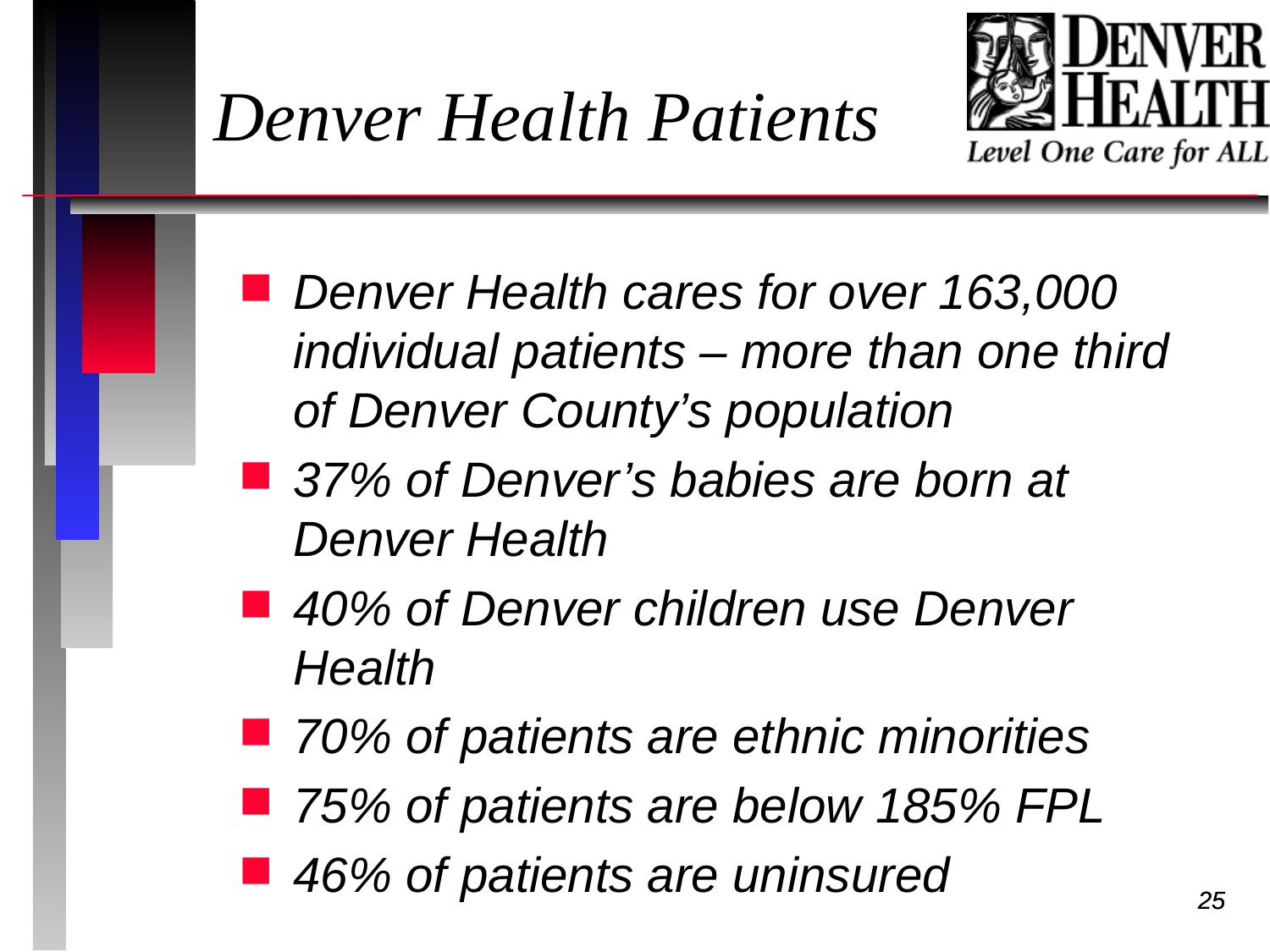

Denver Health Patients
Denver Health cares for over 163,000 individual patients – more than one third of Denver County’s population
37% of Denver’s babies are born at Denver Health
40% of Denver children use Denver Health
70% of patients are ethnic minorities
75% of patients are below 185% FPL
46% of patients are uninsured
25
25